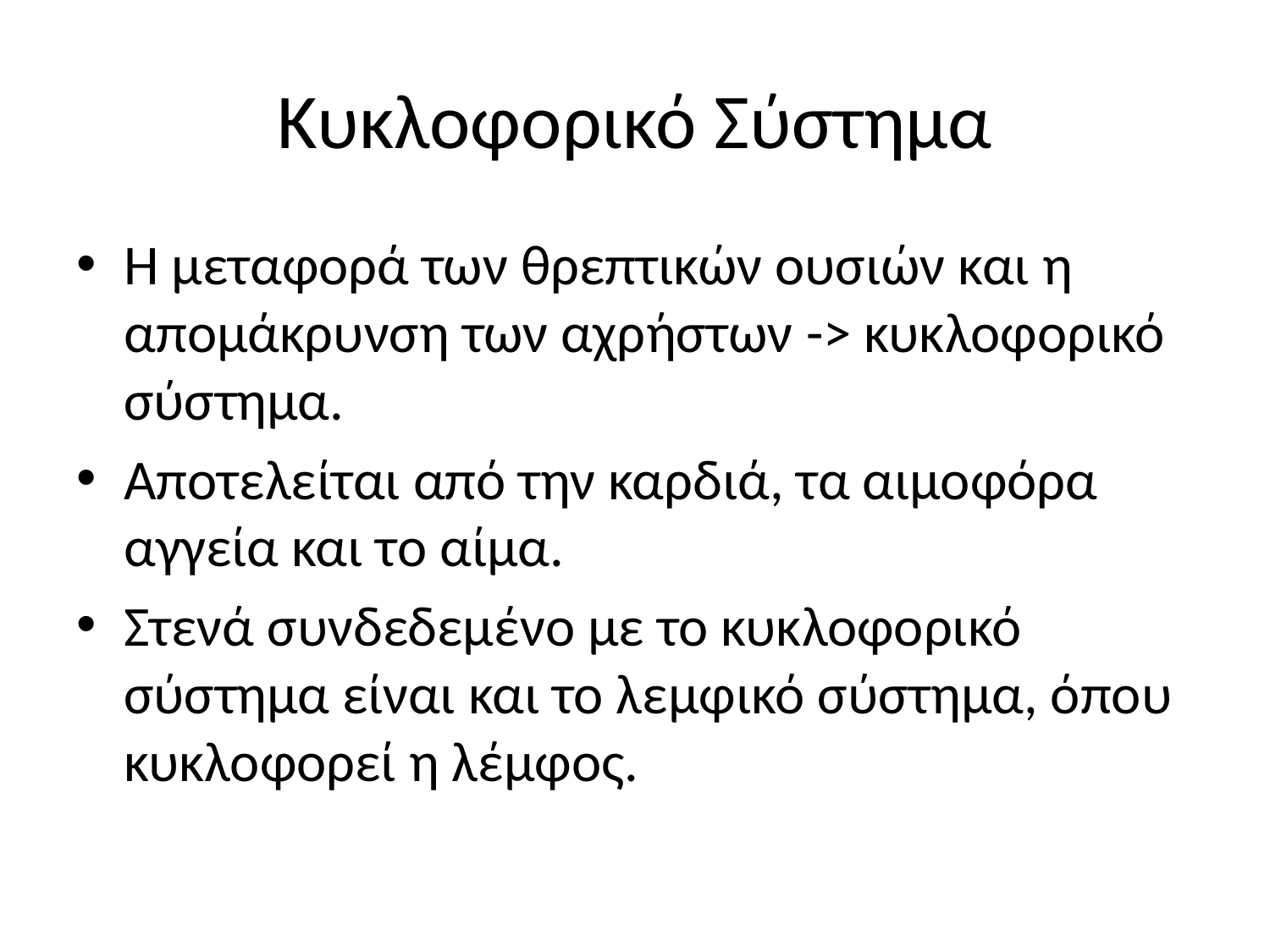

# Κυκλοφορικό Σύστημα
Η μεταφορά των θρεπτικών ουσιών και η απομάκρυνση των αχρήστων -> κυκλοφορικό σύστημα.
Αποτελείται από την καρδιά, τα αιμοφόρα αγγεία και το αίμα.
Στενά συνδεδεμένο με το κυκλοφορικό σύστημα είναι και το λεμφικό σύστημα, όπου κυκλοφορεί η λέμφος.